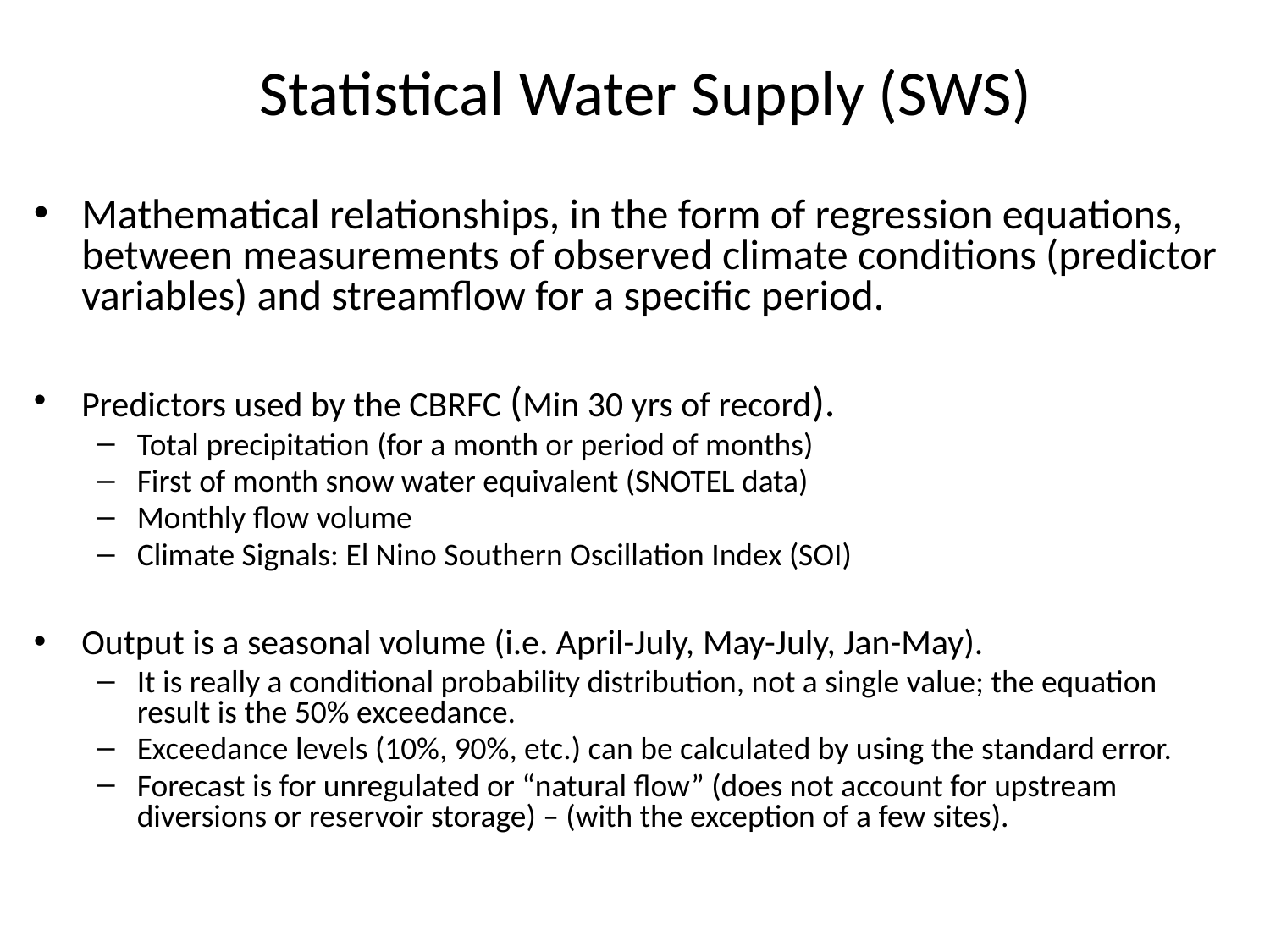

# Statistical Water Supply (SWS)
Mathematical relationships, in the form of regression equations, between measurements of observed climate conditions (predictor variables) and streamflow for a specific period.

Predictors used by the CBRFC (Min 30 yrs of record).
Total precipitation (for a month or period of months)
First of month snow water equivalent (SNOTEL data)
Monthly flow volume
Climate Signals: El Nino Southern Oscillation Index (SOI)

Output is a seasonal volume (i.e. April-July, May-July, Jan-May).
It is really a conditional probability distribution, not a single value; the equation result is the 50% exceedance.
Exceedance levels (10%, 90%, etc.) can be calculated by using the standard error.
Forecast is for unregulated or “natural flow” (does not account for upstream diversions or reservoir storage) – (with the exception of a few sites).